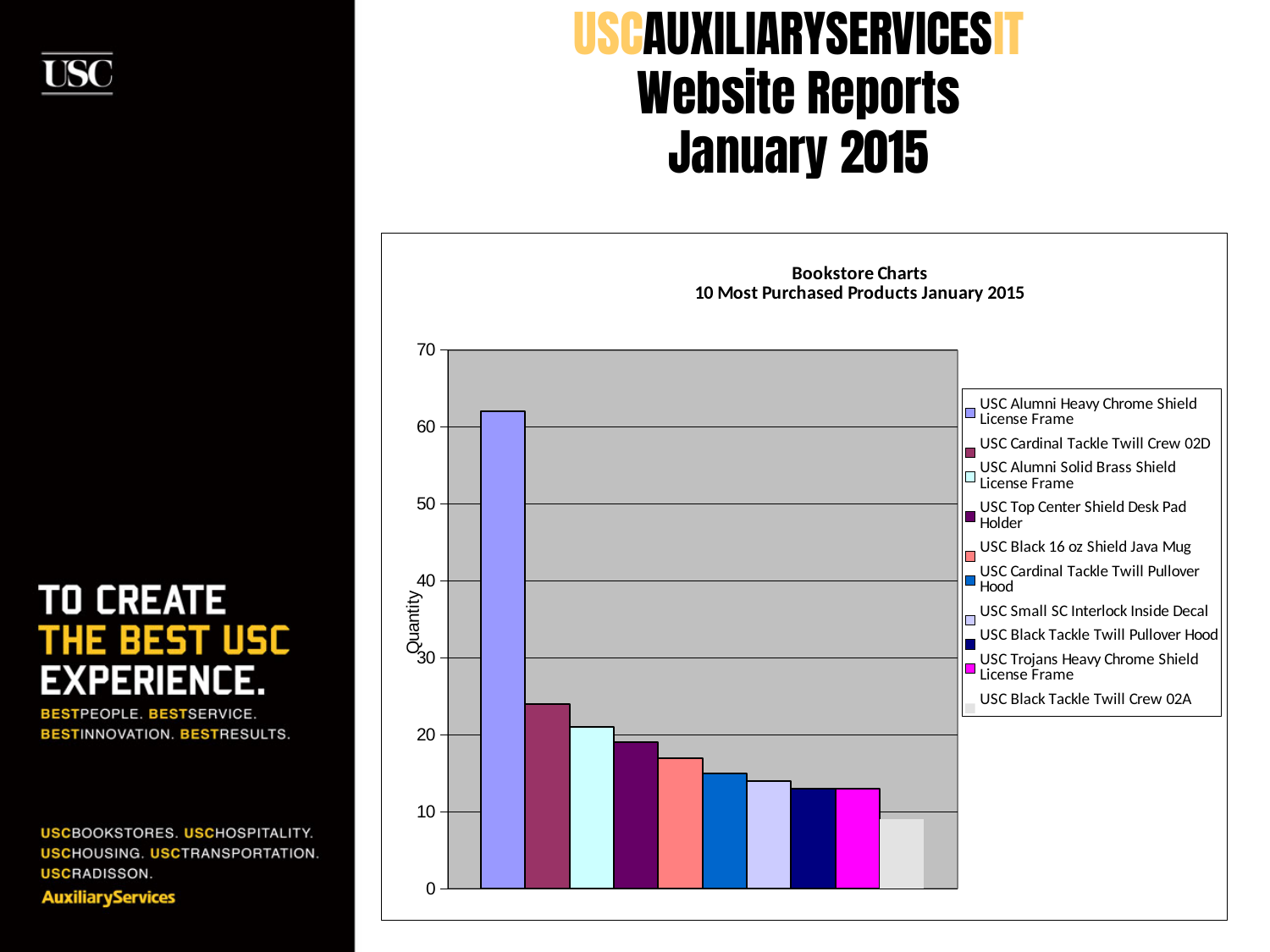

USCAUXILIARYSERVICESIT
Website Reports
January 2015

### Chart: Bookstore Charts
10 Most Purchased Products January 2015

| Category | USC Alumni Heavy Chrome Shield License Frame | USC Cardinal Tackle Twill Crew 02D | USC Alumni Solid Brass Shield License Frame | USC Top Center Shield Desk Pad Holder | USC Black 16 oz Shield Java Mug | USC Cardinal Tackle Twill Pullover Hood | USC Small SC Interlock Inside Decal | USC Black Tackle Twill Pullover Hood | USC Trojans Heavy Chrome Shield License Frame | USC Black Tackle Twill Crew 02A |
|---|---|---|---|---|---|---|---|---|---|---|
| Quantity | 62.0 | 24.0 | 21.0 | 19.0 | 17.0 | 15.0 | 14.0 | 13.0 | 13.0 | 9.0 |